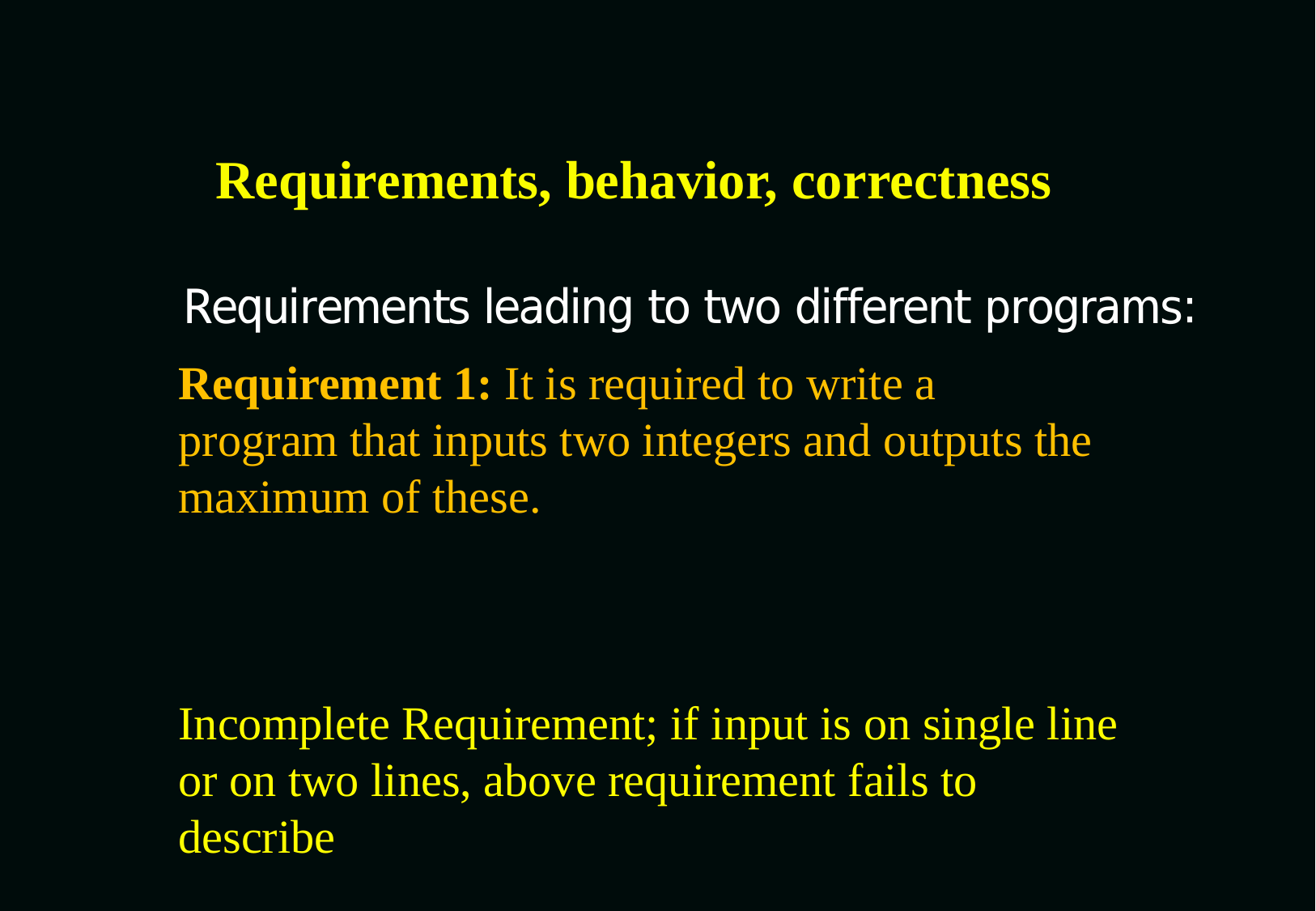

# Requirements, behavior, correctness
Requirements leading to two different programs:
Requirement 1: It is required to write a
program that inputs two integers and outputs the maximum of these.

Incomplete Requirement; if input is on single line or on two lines, above requirement fails to describe